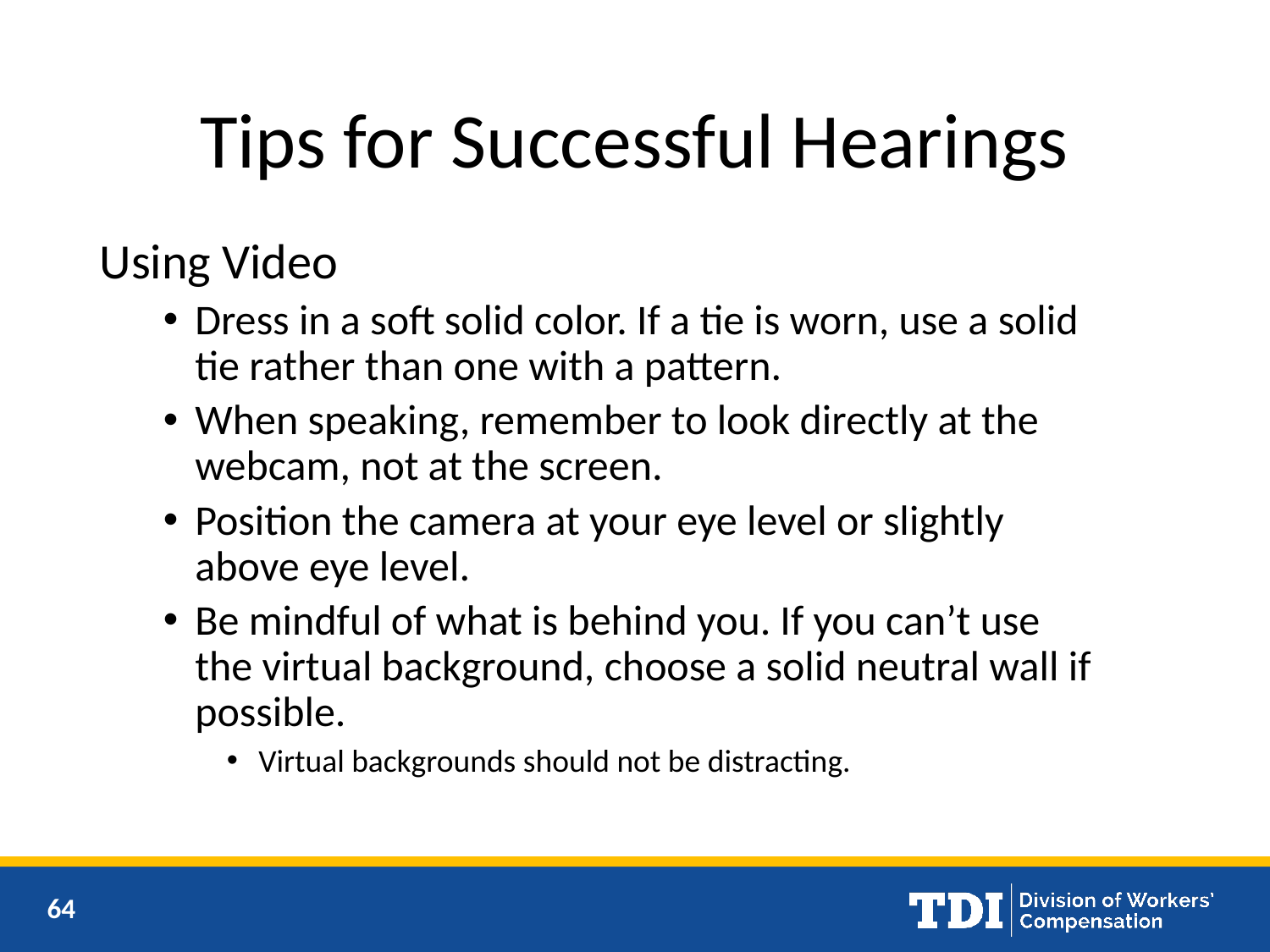

# Tips for Successful Hearings
Using Video
Dress in a soft solid color. If a tie is worn, use a solid tie rather than one with a pattern.
When speaking, remember to look directly at the webcam, not at the screen.
Position the camera at your eye level or slightly above eye level.
Be mindful of what is behind you. If you can’t use the virtual background, choose a solid neutral wall if possible.
Virtual backgrounds should not be distracting.